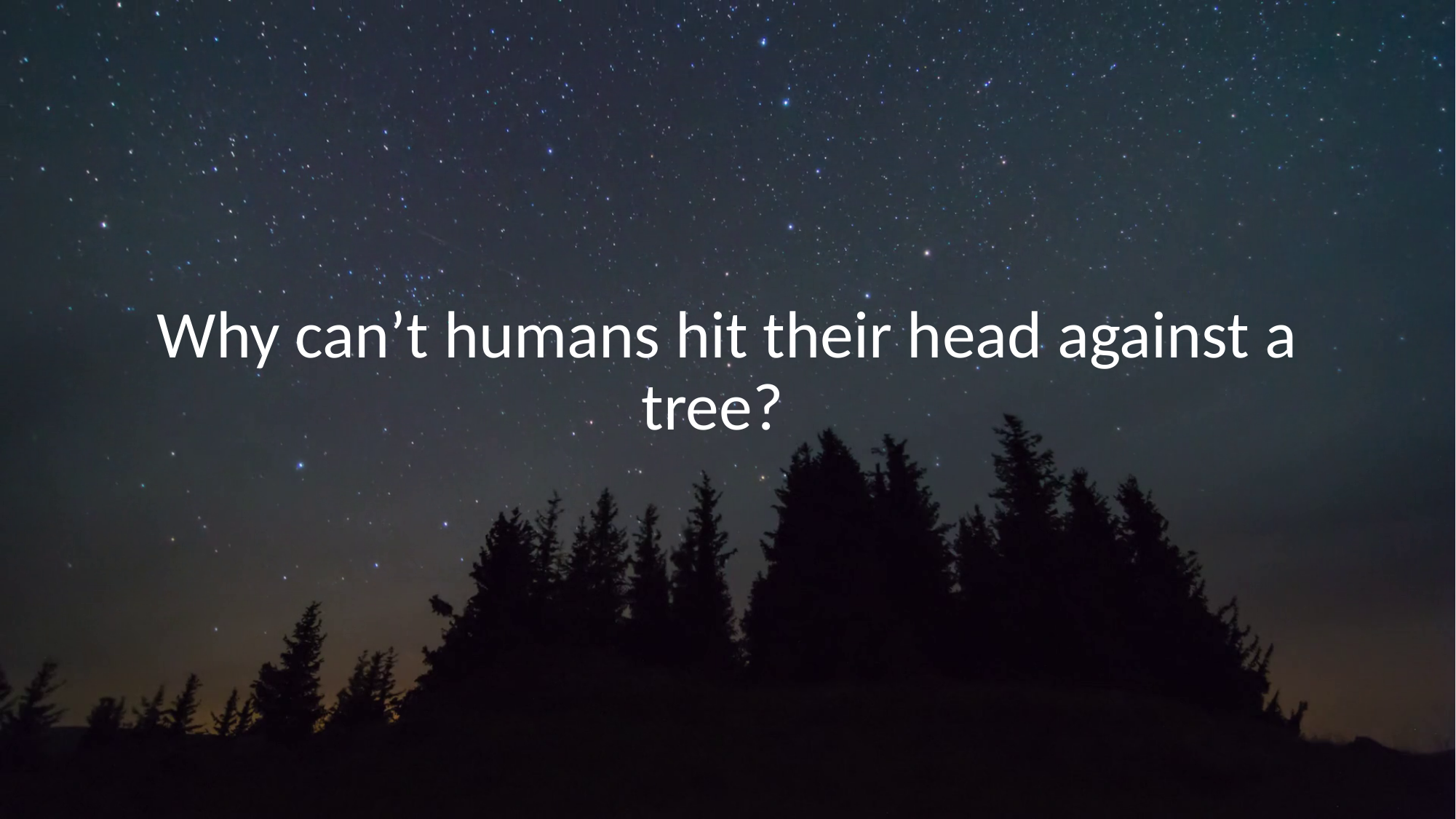

# Why can’t humans hit their head against a tree?